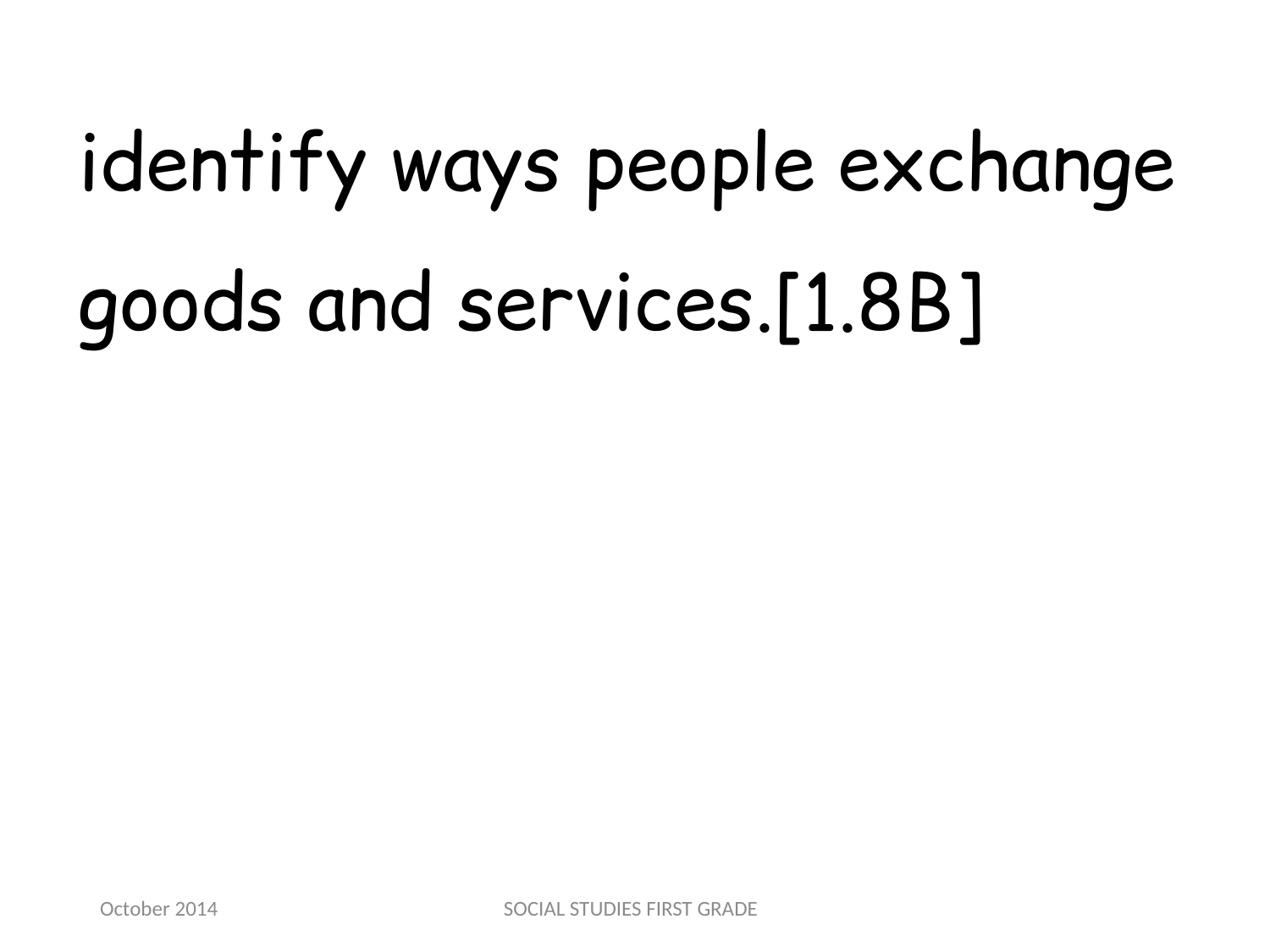

identify ways people exchange goods and services.[1.8B]
October 2014
SOCIAL STUDIES FIRST GRADE